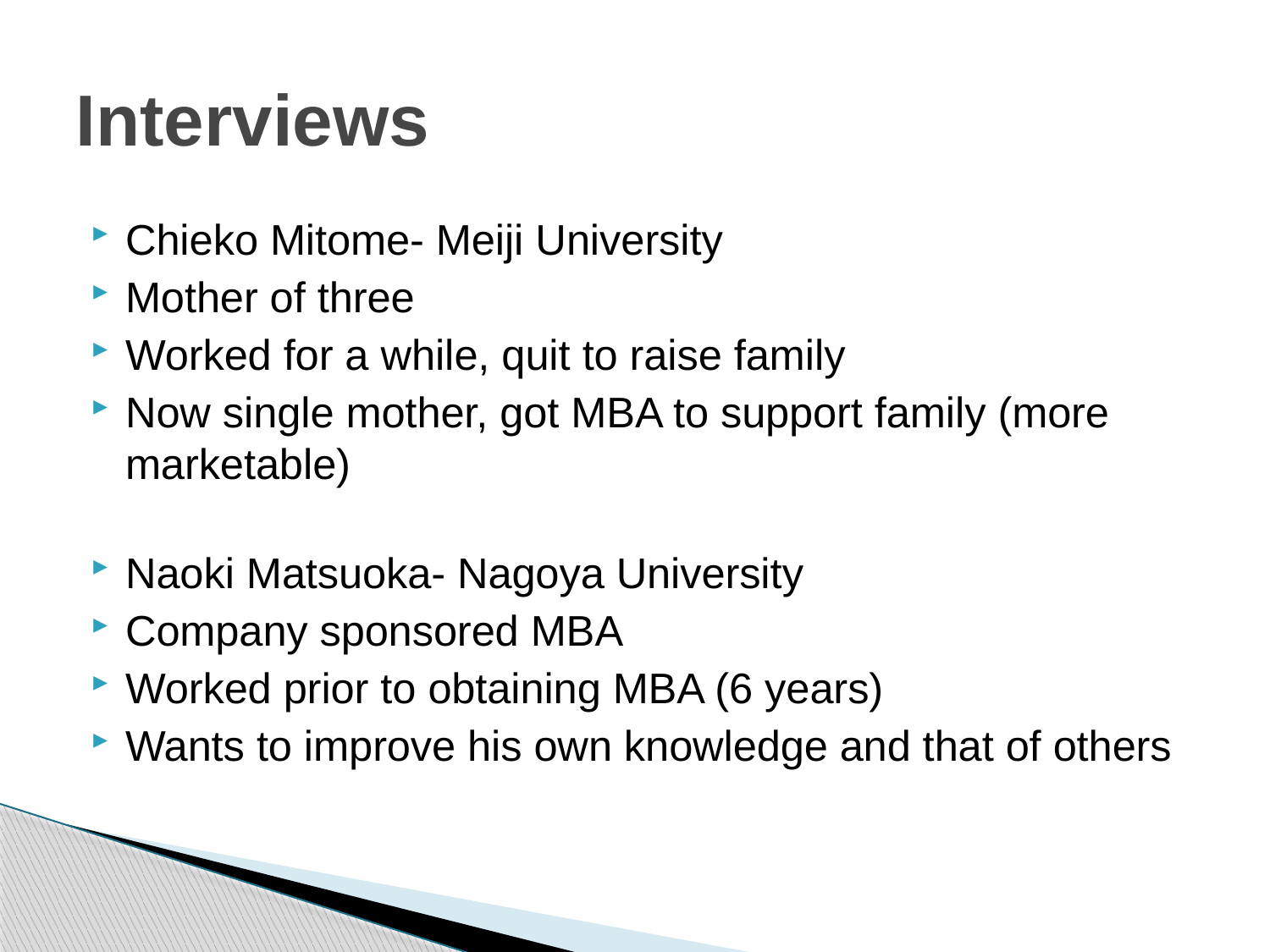

# Interviews
Chieko Mitome- Meiji University
Mother of three
Worked for a while, quit to raise family
Now single mother, got MBA to support family (more marketable)
Naoki Matsuoka- Nagoya University
Company sponsored MBA
Worked prior to obtaining MBA (6 years)
Wants to improve his own knowledge and that of others